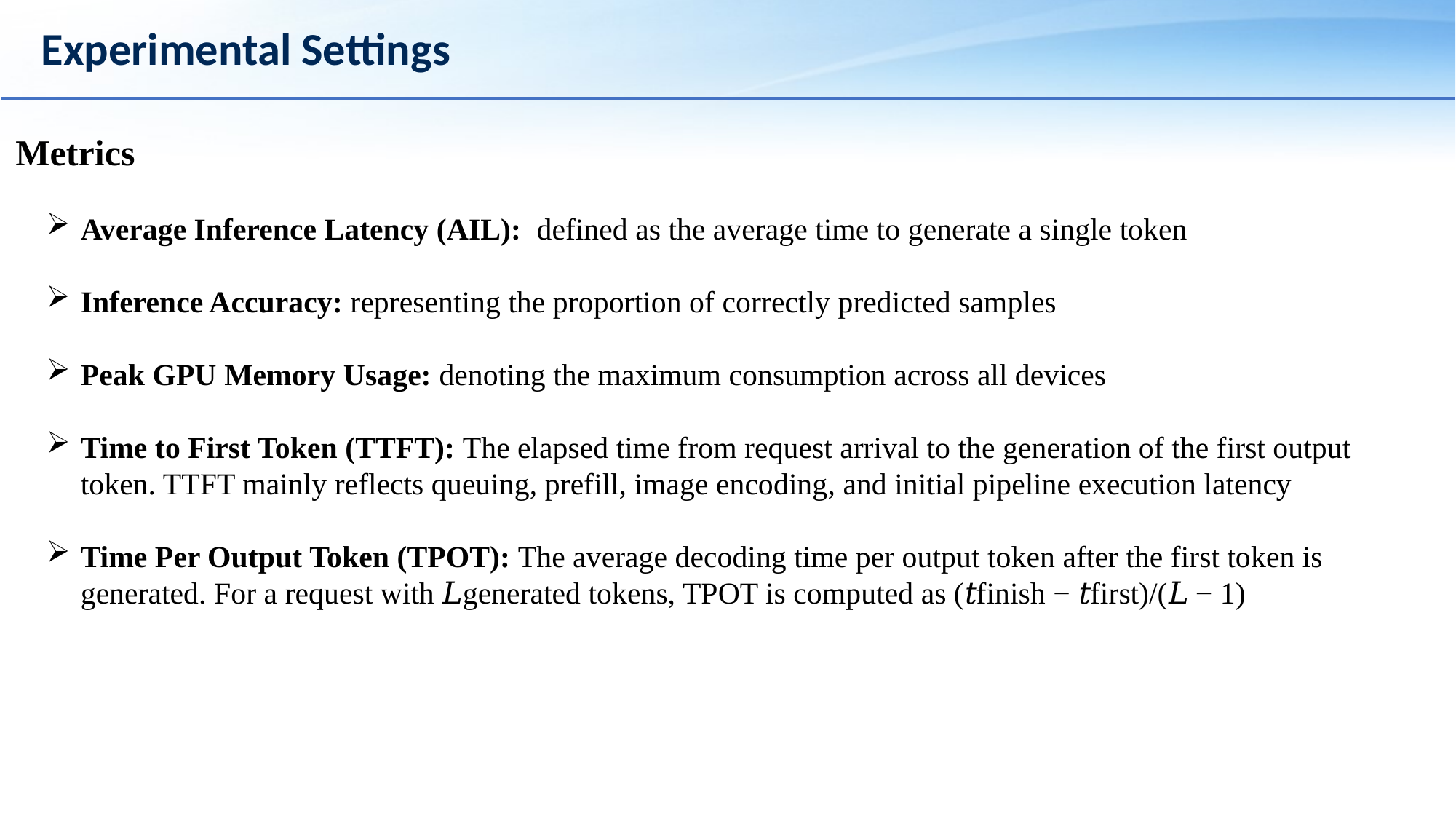

# Experimental Settings
Metrics
Average Inference Latency (AIL):  defined as the average time to generate a single token

Inference Accuracy: representing the proportion of correctly predicted samples

Peak GPU Memory Usage: denoting the maximum consumption across all devices

Time to First Token (TTFT): The elapsed time from request arrival to the generation of the first output token. TTFT mainly reflects queuing, prefill, image encoding, and initial pipeline execution latency

Time Per Output Token (TPOT): The average decoding time per output token after the first token is generated. For a request with 𝐿generated tokens, TPOT is computed as (𝑡finish − 𝑡first)/(𝐿 − 1)